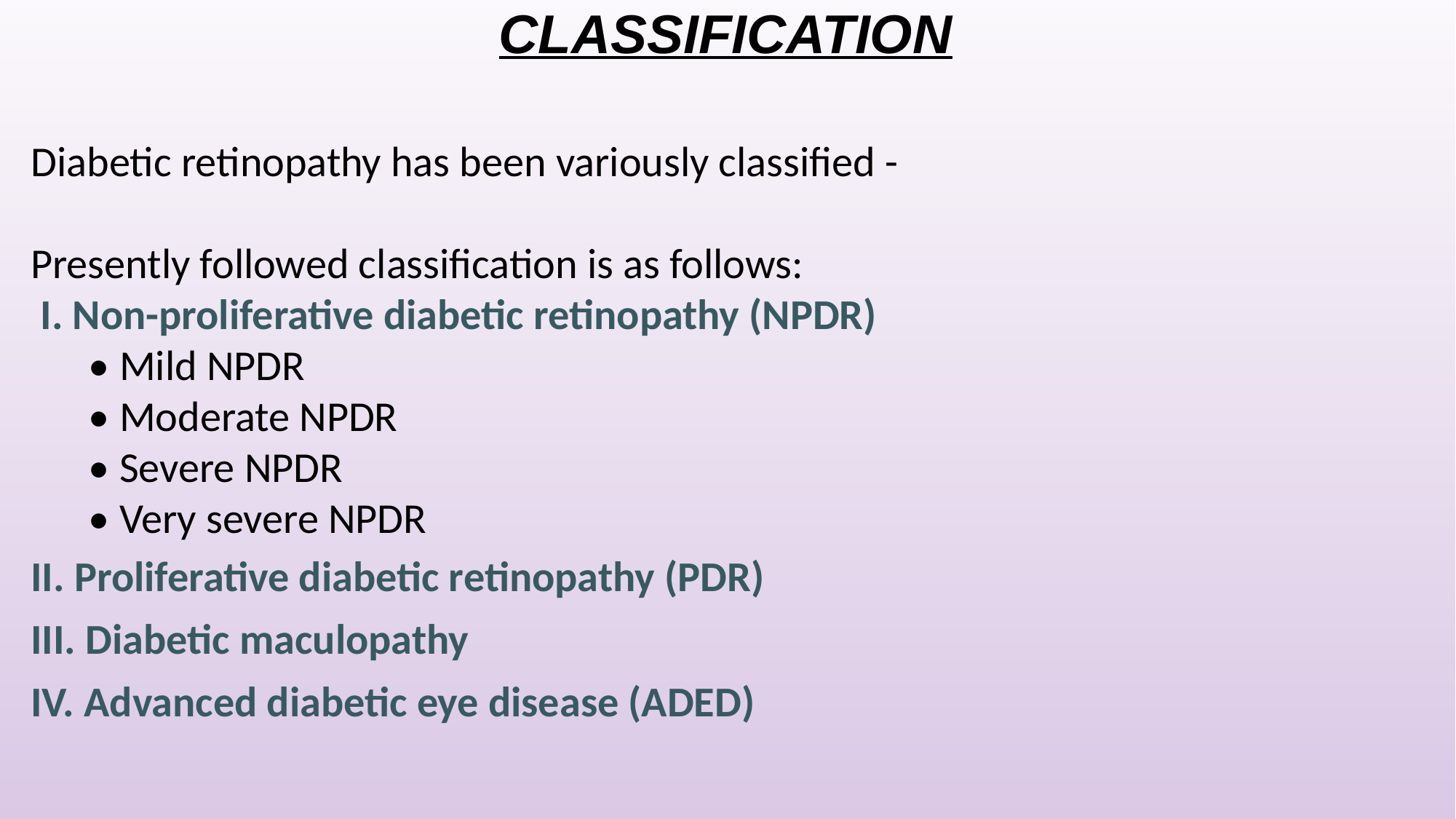

CLASSIFICATION
Diabetic retinopathy has been variously classified -

Presently followed classification is as follows:
 I. Non-proliferative diabetic retinopathy (NPDR)
      • Mild NPDR
      • Moderate NPDR
      • Severe NPDR
      • Very severe NPDR
II. Proliferative diabetic retinopathy (PDR)
III. Diabetic maculopathy
IV. Advanced diabetic eye disease (ADED)